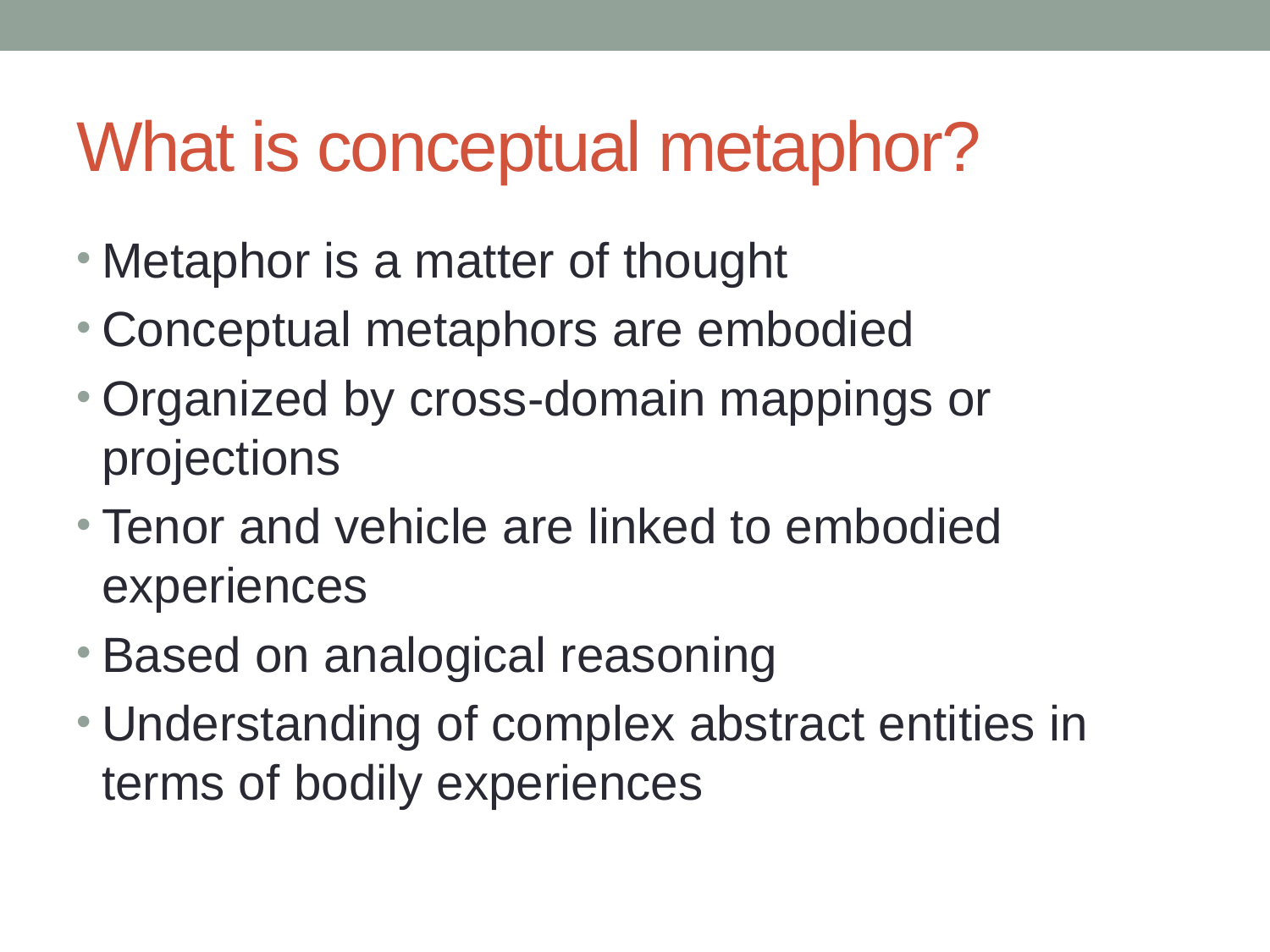

# What is conceptual metaphor?
Metaphor is a matter of thought
Conceptual metaphors are embodied
Organized by cross-domain mappings or projections
Tenor and vehicle are linked to embodied experiences
Based on analogical reasoning
Understanding of complex abstract entities in terms of bodily experiences